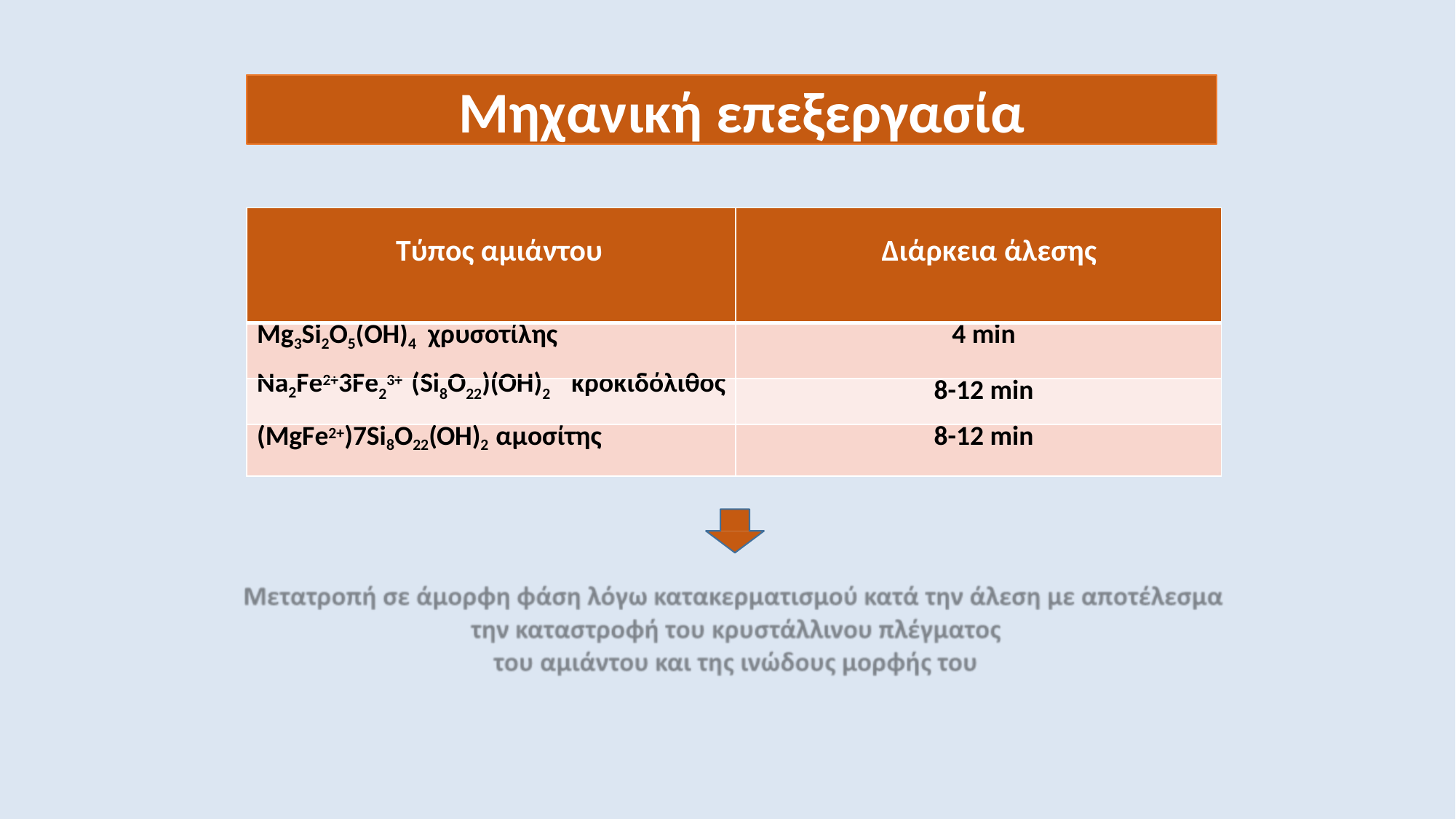

Μηχανική επεξεργασία
| Τύπος αμιάντου | Διάρκεια άλεσης |
| --- | --- |
| Mg3Si2O5(OH)4 χρυσοτίλης | 4 min |
| Na2Fe2+3Fe23+ (Si8O22)(OH)2 κροκιδόλιθος | 8-12 min |
| (MgFe2+)7Si8O22(OH)2 αμοσίτης | 8-12 min |